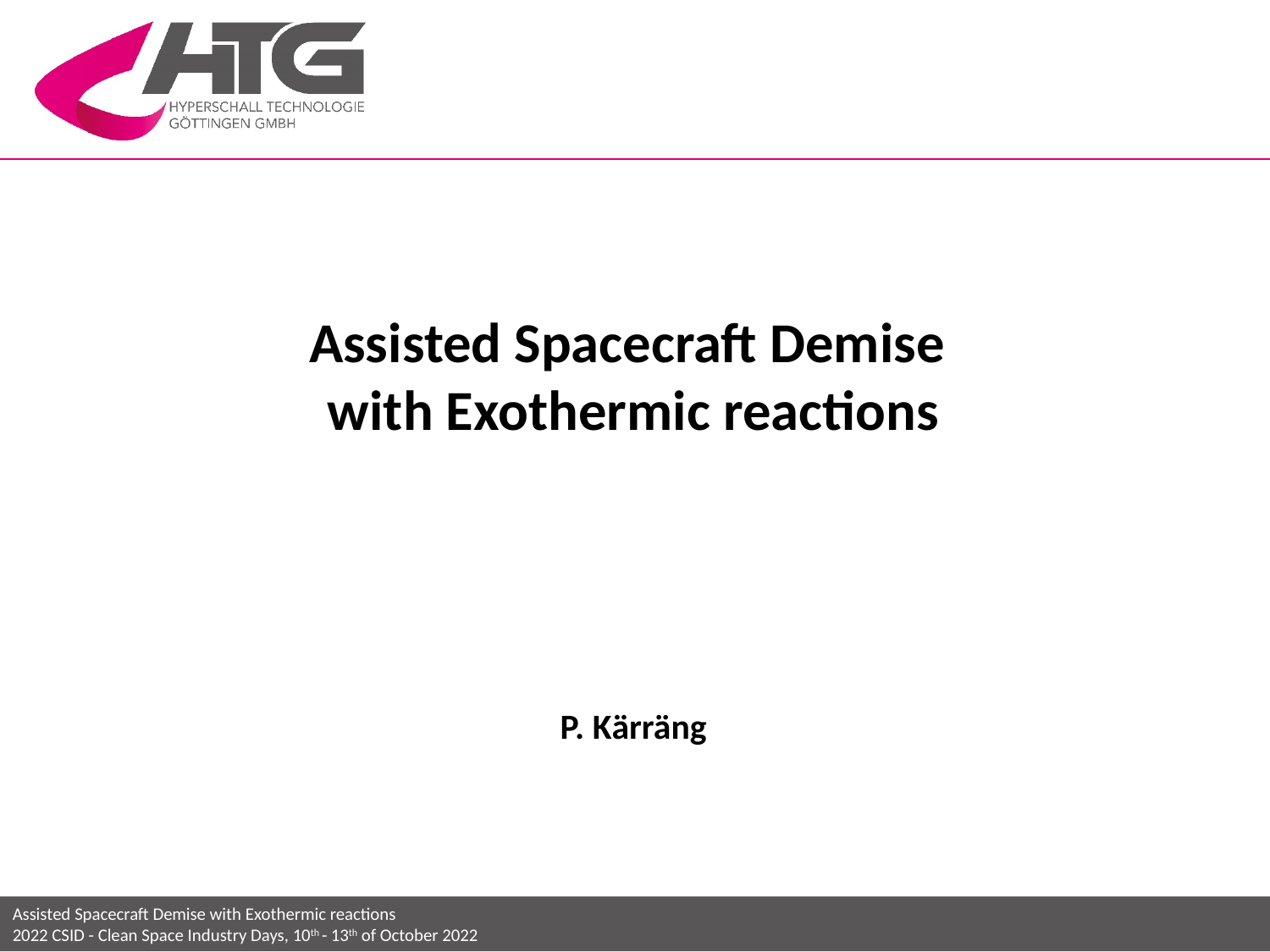

Assisted Spacecraft Demise
with Exothermic reactions
P. Kärräng